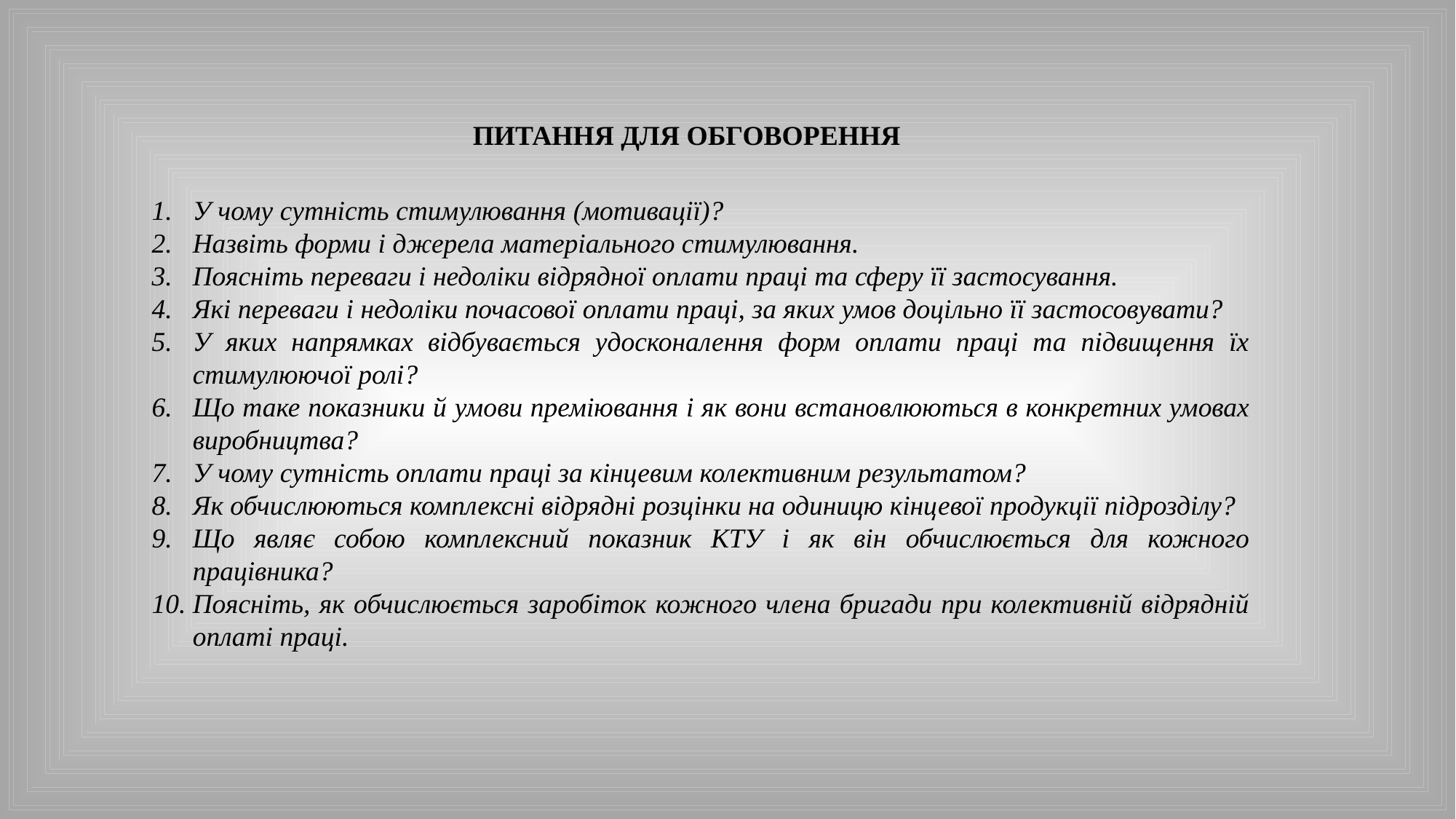

ПИТАННЯ ДЛЯ ОБГОВОРЕННЯ
У чому сутність стимулювання (мотивації)?
Назвіть форми і джерела матеріального стимулювання.
Поясніть переваги і недоліки відрядної оплати праці та сферу її застосування.
Які переваги і недоліки почасової оплати праці, за яких умов доцільно її застосовувати?
У яких напрямках відбувається удосконалення форм оплати праці та підвищення їх стимулюючої ролі?
Що таке показники й умови преміювання і як вони встановлюються в конкретних умовах виробництва?
У чому сутність оплати праці за кінцевим колективним результатом?
Як обчислюються комплексні відрядні розцінки на одиницю кінцевої продукції підрозділу?
Що являє собою комплексний показник КТУ і як він обчислюється для кожного працівника?
Поясніть, як обчислюється заробіток кожного члена бригади при колективній відрядній оплаті праці.